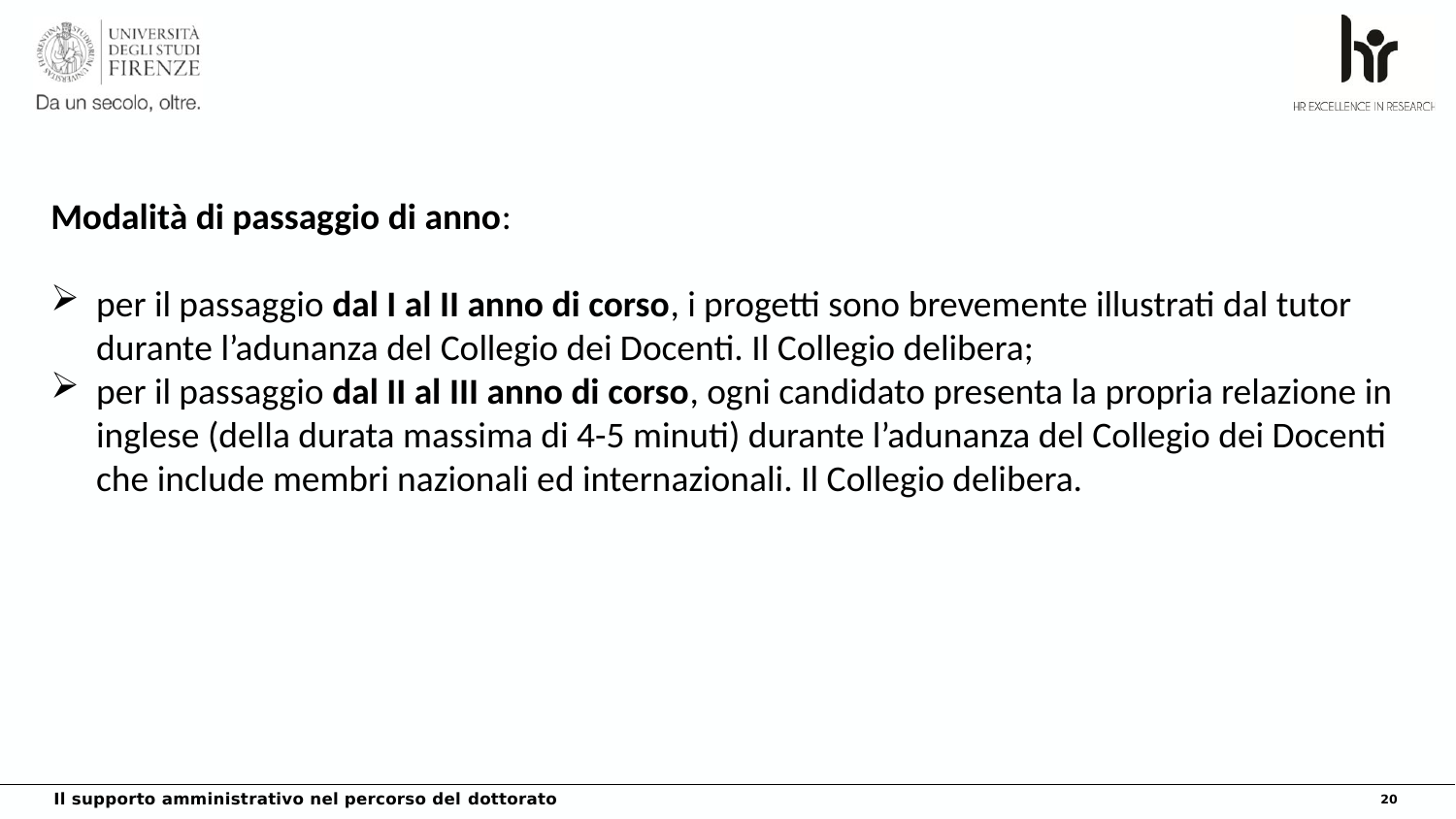

Modalità di passaggio di anno:

per il passaggio dal I al II anno di corso, i progetti sono brevemente illustrati dal tutor durante l’adunanza del Collegio dei Docenti. Il Collegio delibera;
per il passaggio dal II al III anno di corso, ogni candidato presenta la propria relazione in inglese (della durata massima di 4-5 minuti) durante l’adunanza del Collegio dei Docenti che include membri nazionali ed internazionali. Il Collegio delibera.
Il supporto amministrativo nel percorso del dottorato
20